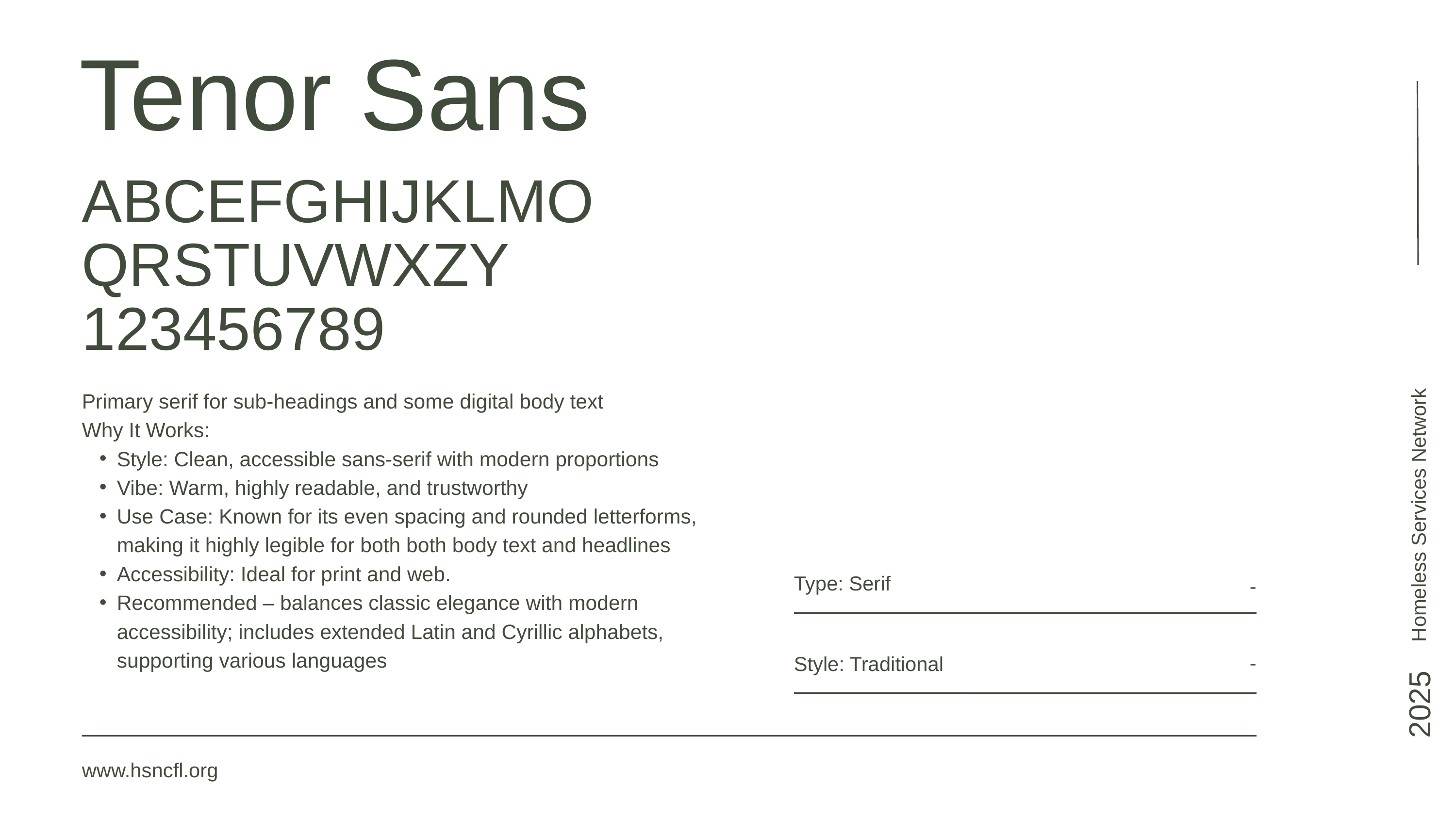

Tenor Sans
ABCEFGHIJKLMO
QRSTUVWXZY
123456789

Primary serif for sub-headings and some digital body text
Why It Works:
Style: Clean, accessible sans-serif with modern proportions
Vibe: Warm, highly readable, and trustworthy
Use Case: Known for its even spacing and rounded letterforms, making it highly legible for both both body text and headlines
Accessibility: Ideal for print and web.
Recommended – balances classic elegance with modern accessibility; includes extended Latin and Cyrillic alphabets, supporting various languages

Homeless Services Network
Type: Serif
-

-
Style: Traditional
2025

www.hsncfl.org